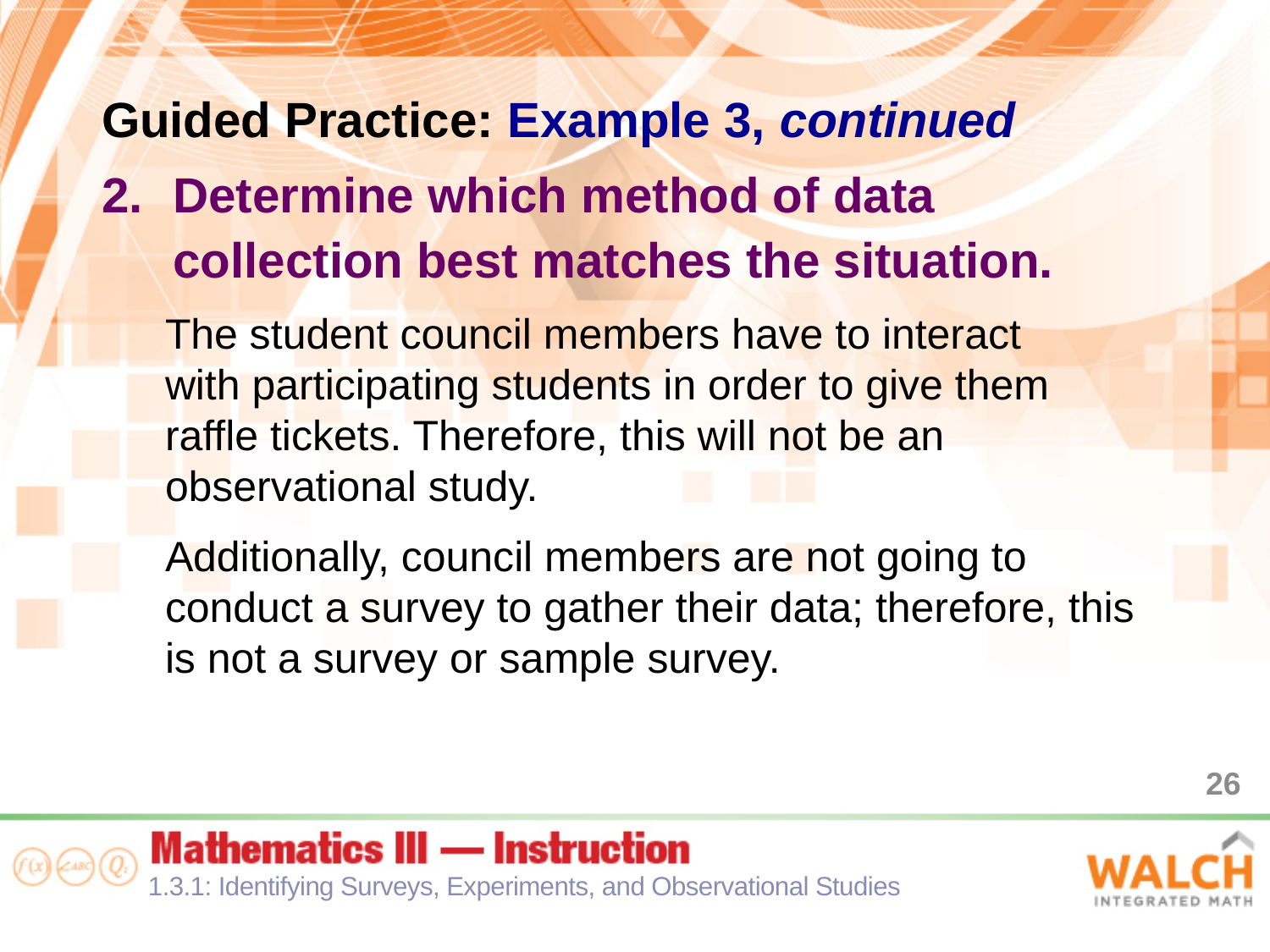

Guided Practice: Example 3, continued
Determine which method of data collection best matches the situation.
The student council members have to interact
with participating students in order to give them
raffle tickets. Therefore, this will not be an observational study.
Additionally, council members are not going to conduct a survey to gather their data; therefore, this is not a survey or sample survey.
26
1.3.1: Identifying Surveys, Experiments, and Observational Studies